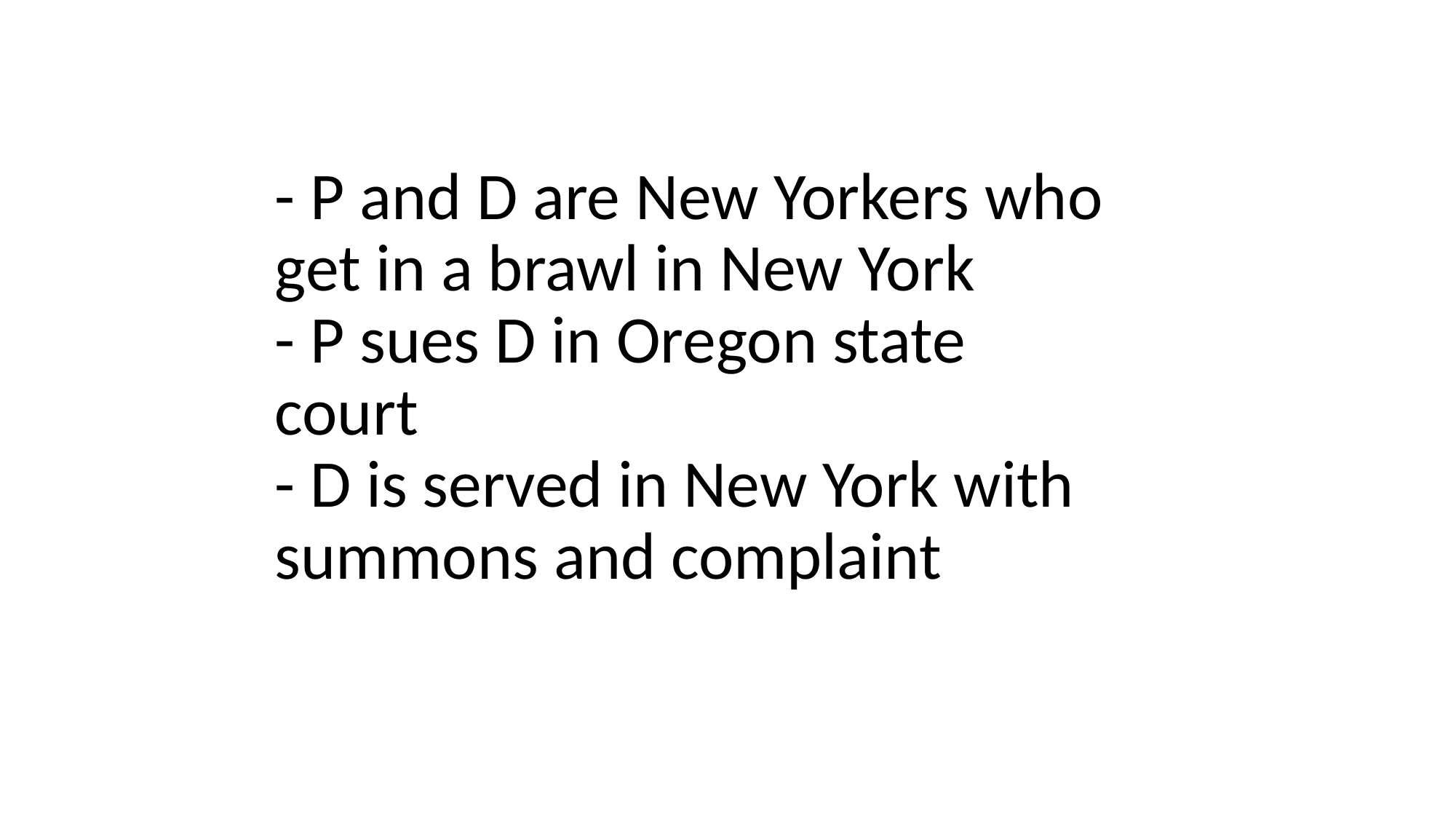

# - P and D are New Yorkers who get in a brawl in New York - P sues D in Oregon state court - D is served in New York with summons and complaint